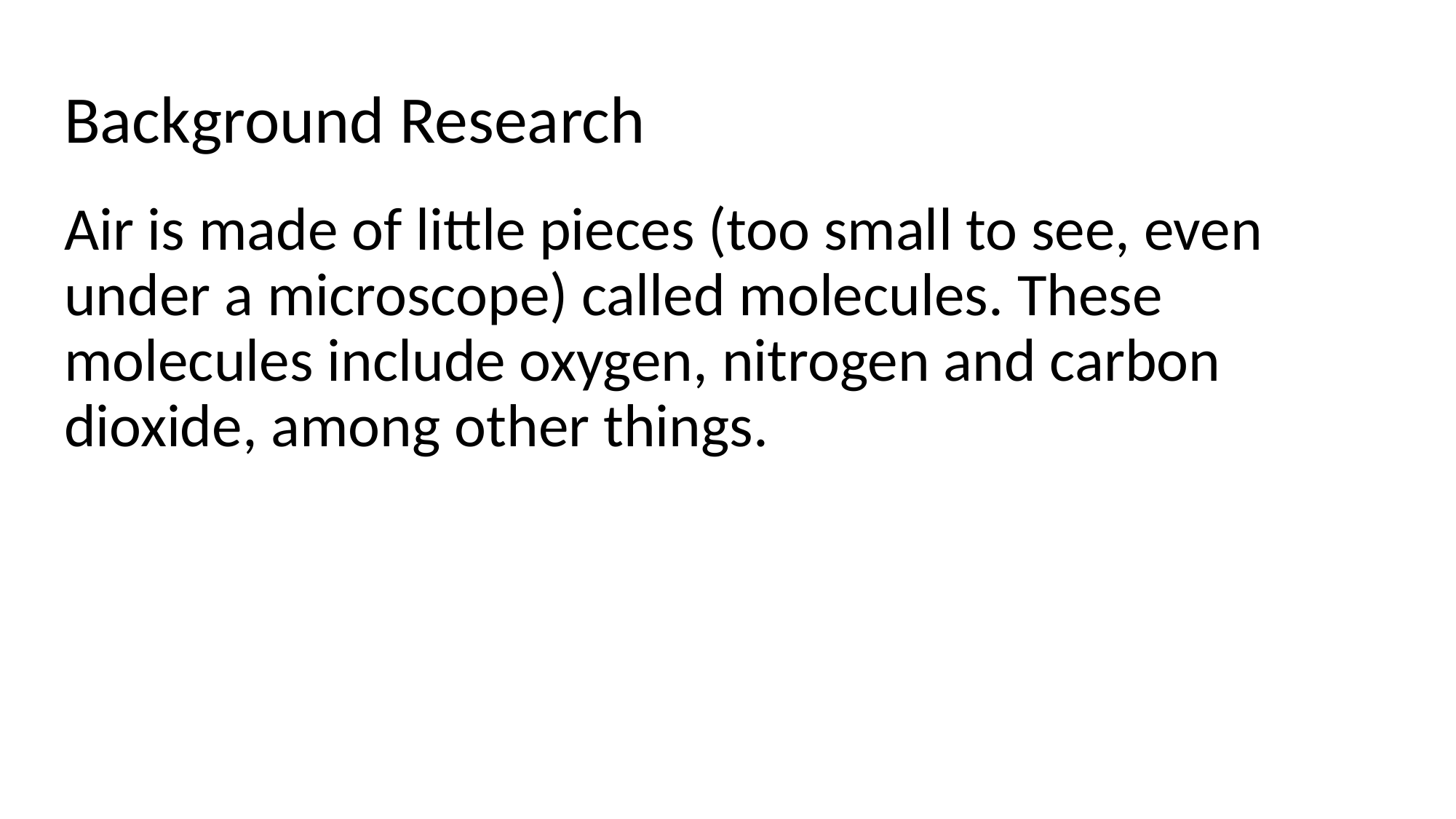

# Background Research
Air is made of little pieces (too small to see, even under a microscope) called molecules. These molecules include oxygen, nitrogen and carbon dioxide, among other things.